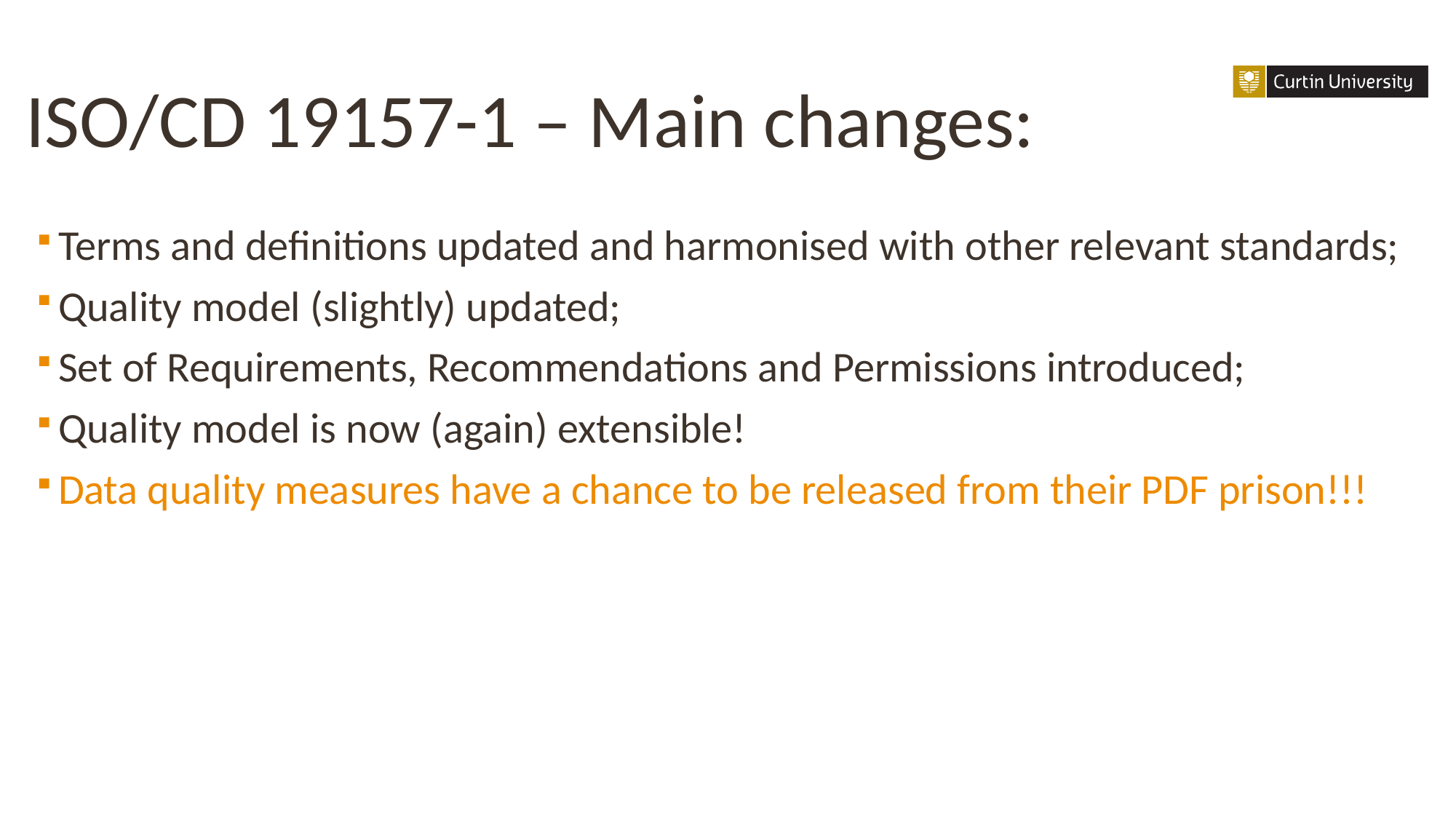

# ISO/CD 19157-1 – Main changes:
Terms and definitions updated and harmonised with other relevant standards;
Quality model (slightly) updated;
Set of Requirements, Recommendations and Permissions introduced;
Quality model is now (again) extensible!
Data quality measures have a chance to be released from their PDF prison!!!